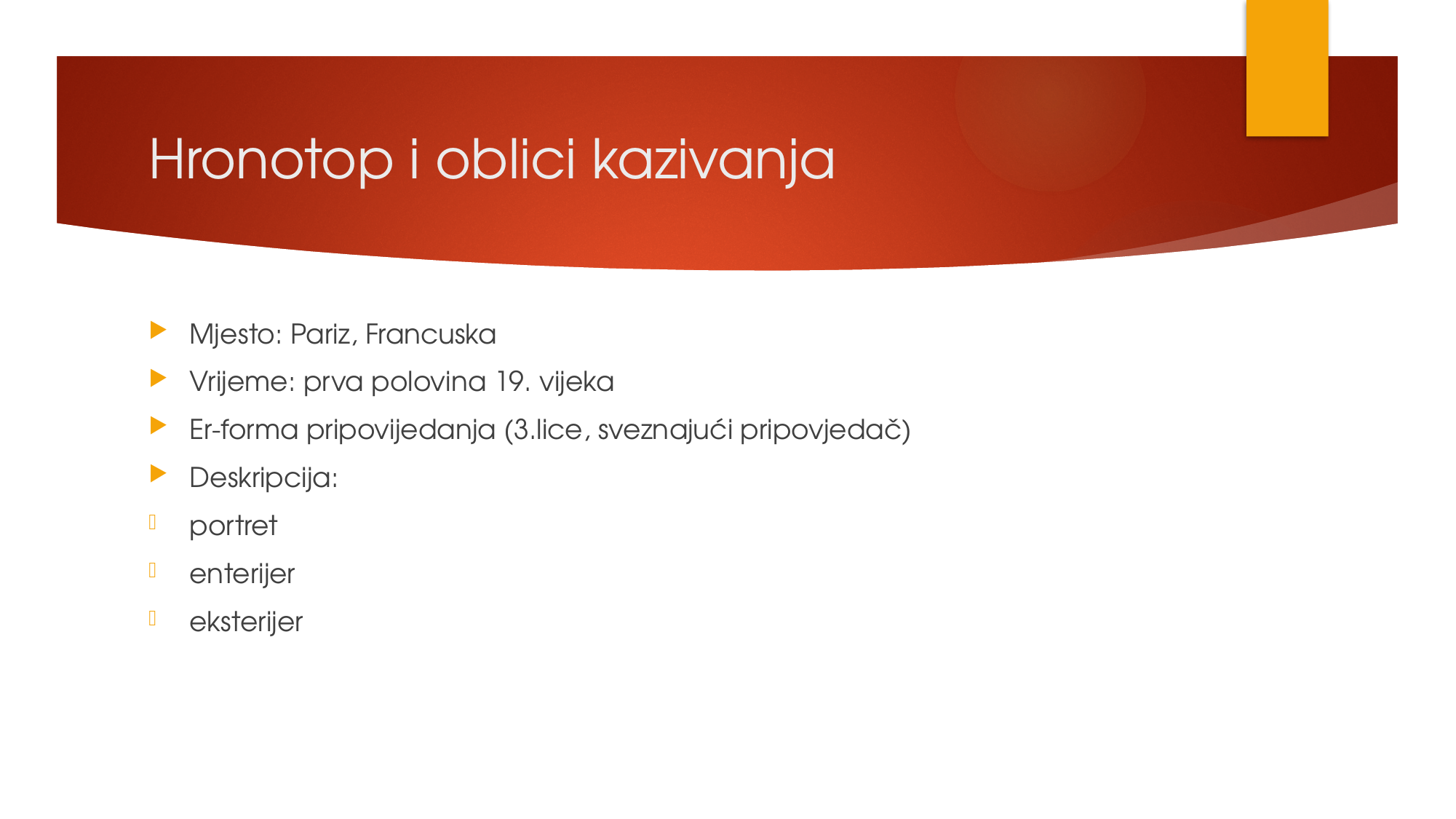

# Hronotop i oblici kazivanja
Mjesto: Pariz, Francuska
Vrijeme: prva polovina 19. vijeka
Er-forma pripovijedanja (3.lice, sveznajući pripovjedač)
Deskripcija:
portret
enterijer
eksterijer